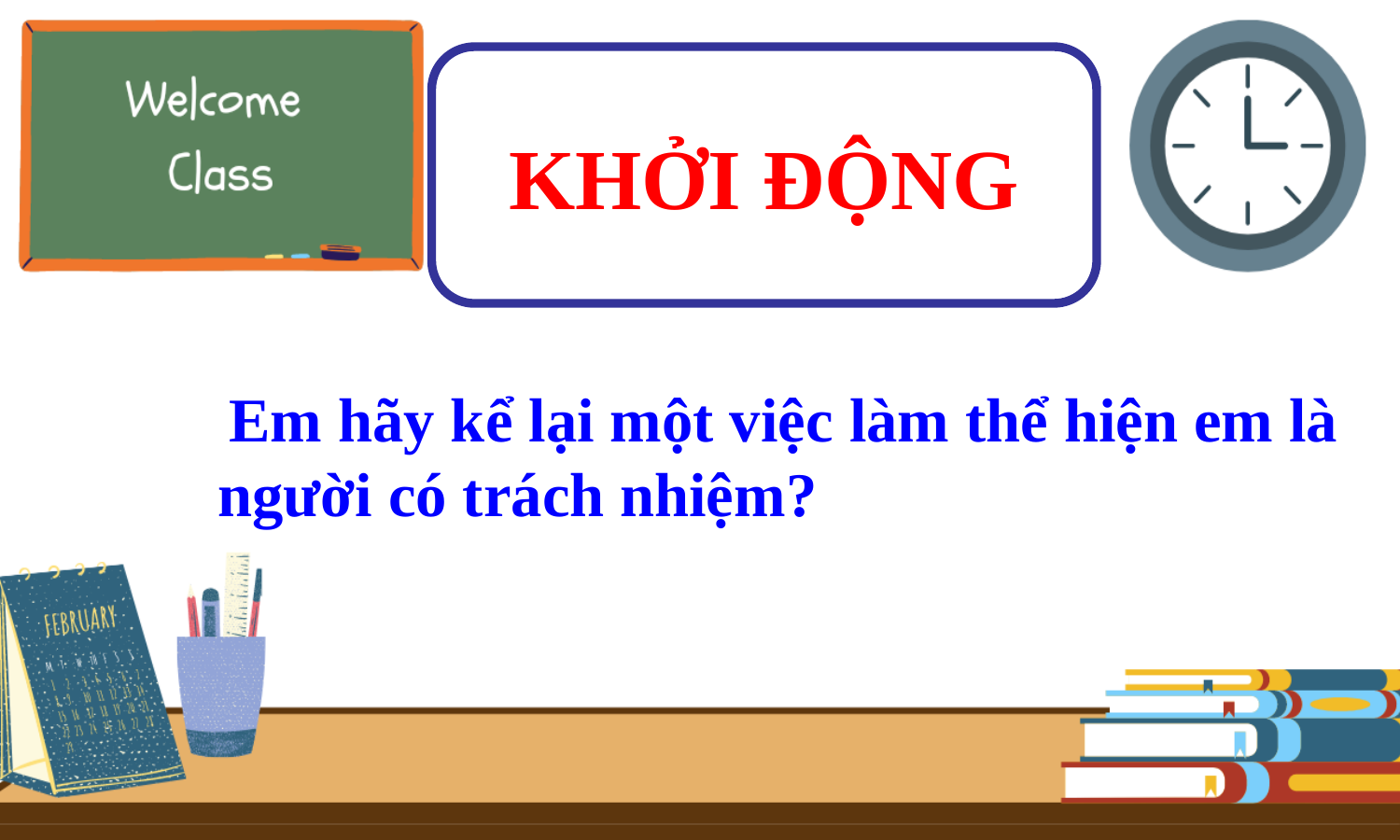

KHỞI ĐỘNG
    Em hãy kể lại một việc làm thể hiện em là người có trách nhiệm?